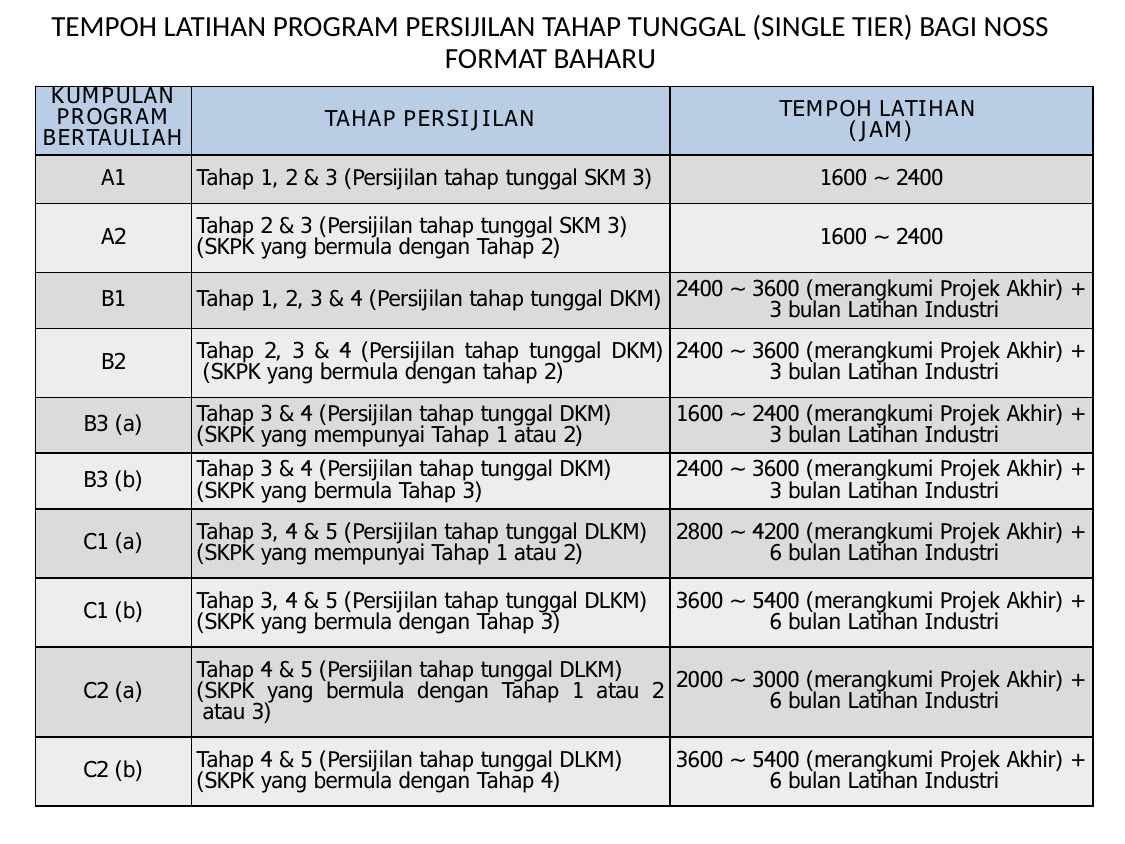

# TEMPOH LATIHAN PROGRAM PERSIJILAN TAHAP TUNGGAL (SINGLE TIER) BAGI NOSS FORMAT BAHARU
| KUMPULAN PROGRAM BERTAULIAH | TAHAP PERSIJILAN | TEMPOH LATIHAN (JAM) |
| --- | --- | --- |
| A1 | Tahap 1, 2 & 3 (Persijilan tahap tunggal SKM 3) | 1600 ~ 2400 |
| A2 | Tahap 2 & 3 (Persijilan tahap tunggal SKM 3) (SKPK yang bermula dengan Tahap 2) | 1600 ~ 2400 |
| B1 | Tahap 1, 2, 3 & 4 (Persijilan tahap tunggal DKM) | 2400 ~ 3600 (merangkumi Projek Akhir) + 3 bulan Latihan Industri |
| B2 | Tahap 2, 3 & 4 (Persijilan tahap tunggal DKM) (SKPK yang bermula dengan tahap 2) | 2400 ~ 3600 (merangkumi Projek Akhir) + 3 bulan Latihan Industri |
| B3 (a) | Tahap 3 & 4 (Persijilan tahap tunggal DKM) (SKPK yang mempunyai Tahap 1 atau 2) | 1600 ~ 2400 (merangkumi Projek Akhir) + 3 bulan Latihan Industri |
| B3 (b) | Tahap 3 & 4 (Persijilan tahap tunggal DKM) (SKPK yang bermula Tahap 3) | 2400 ~ 3600 (merangkumi Projek Akhir) + 3 bulan Latihan Industri |
| C1 (a) | Tahap 3, 4 & 5 (Persijilan tahap tunggal DLKM) (SKPK yang mempunyai Tahap 1 atau 2) | 2800 ~ 4200 (merangkumi Projek Akhir) + 6 bulan Latihan Industri |
| C1 (b) | Tahap 3, 4 & 5 (Persijilan tahap tunggal DLKM) (SKPK yang bermula dengan Tahap 3) | 3600 ~ 5400 (merangkumi Projek Akhir) + 6 bulan Latihan Industri |
| C2 (a) | Tahap 4 & 5 (Persijilan tahap tunggal DLKM) (SKPK yang bermula dengan Tahap 1 atau 2 atau 3) | 2000 ~ 3000 (merangkumi Projek Akhir) + 6 bulan Latihan Industri |
| C2 (b) | Tahap 4 & 5 (Persijilan tahap tunggal DLKM) (SKPK yang bermula dengan Tahap 4) | 3600 ~ 5400 (merangkumi Projek Akhir) + 6 bulan Latihan Industri |